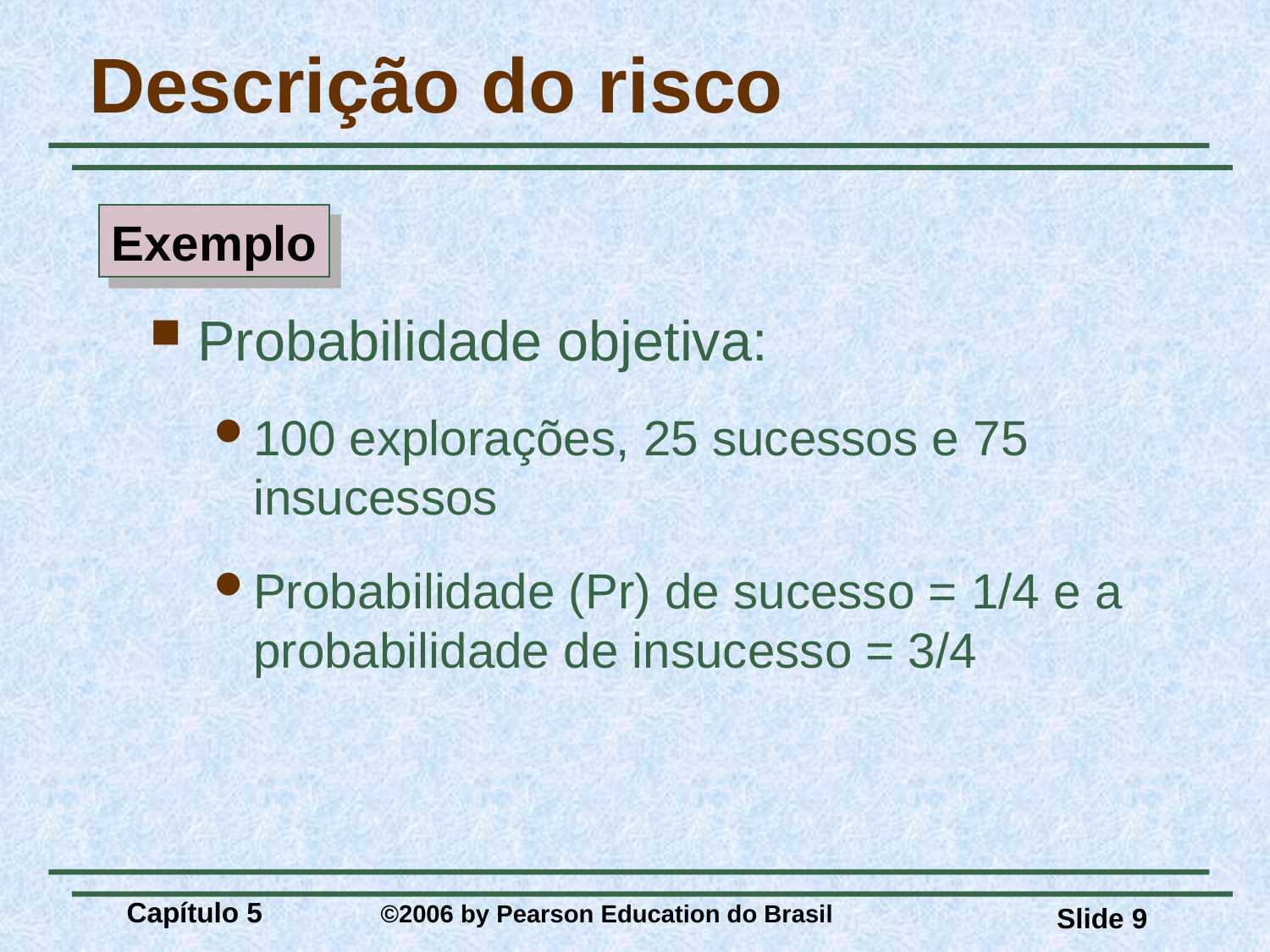

# Descrição do risco
Exemplo
Probabilidade objetiva:
100 explorações, 25 sucessos e 75 insucessos
Probabilidade (Pr) de sucesso = 1/4 e a probabilidade de insucesso = 3/4

Capítulo 5 	©2006 by Pearson Education do Brasil
Slide 9